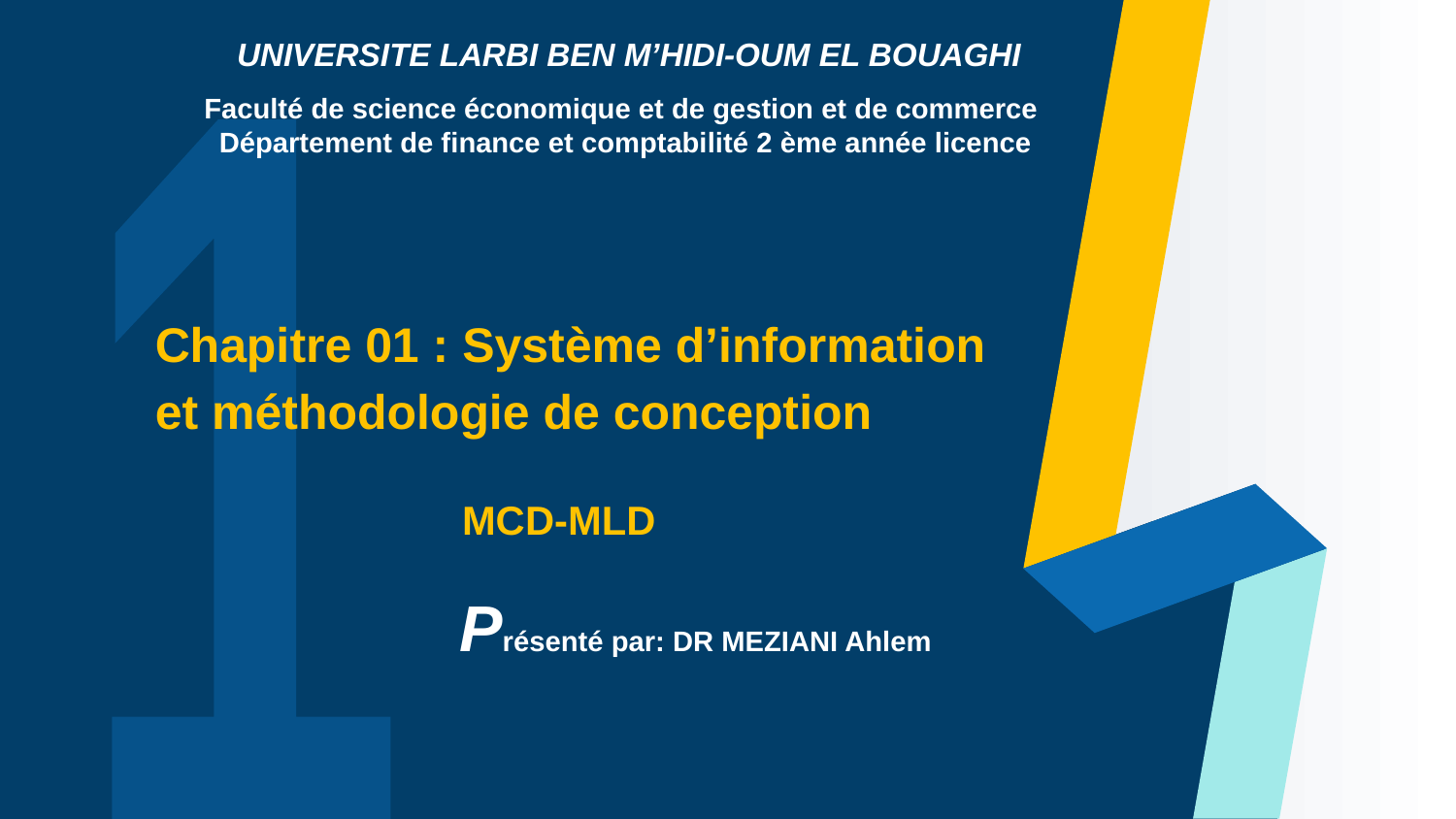

UNIVERSITE LARBI BEN M’HIDI-OUM EL BOUAGHI
Faculté de science économique et de gestion et de commerce
Département de finance et comptabilité 2 ème année licence
1
Chapitre 01 : Système d’information et méthodologie de conception
MCD-MLD
Présenté par: DR MEZIANI Ahlem